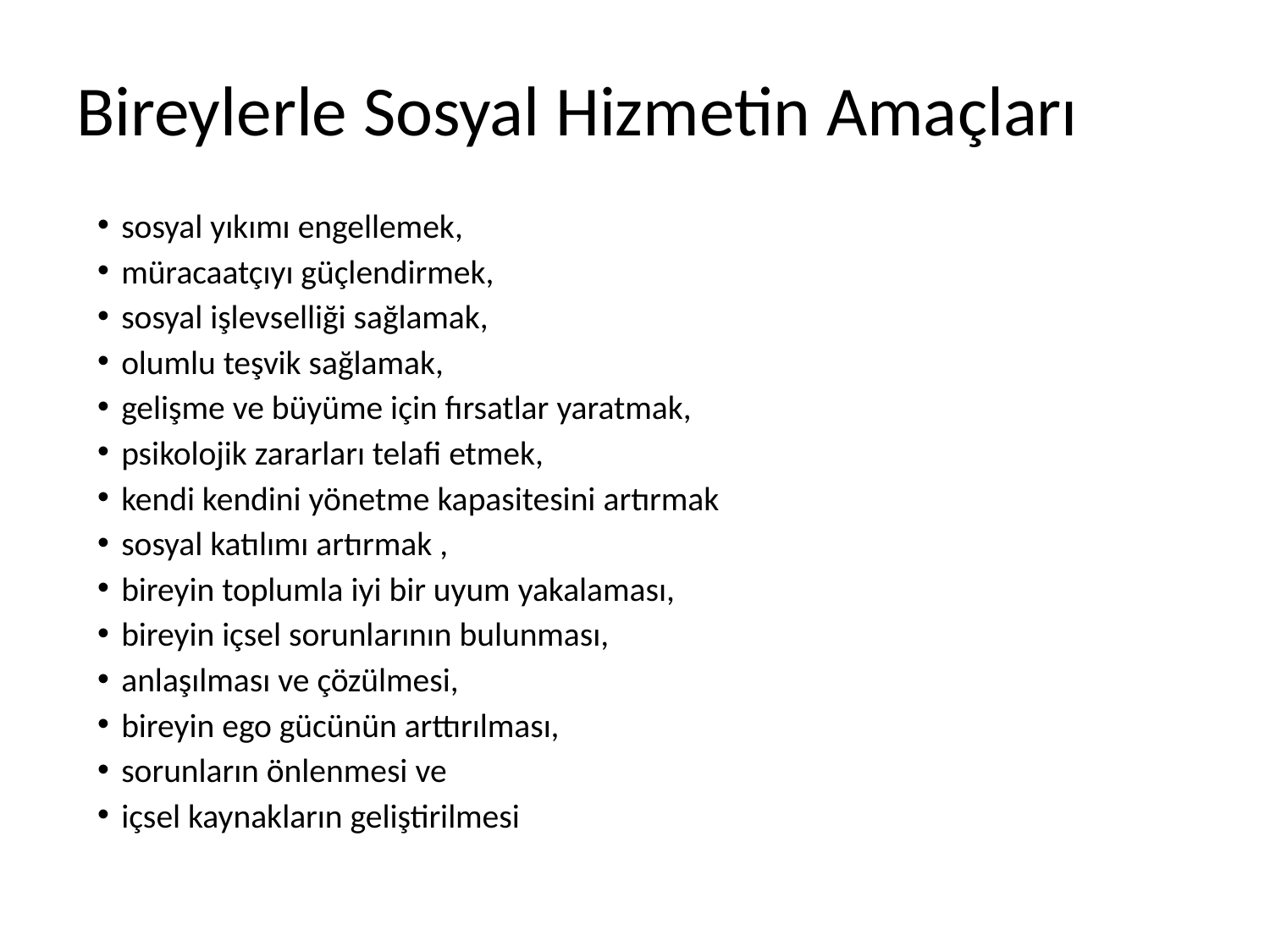

# Bireylerle Sosyal Hizmetin Amaçları
sosyal yıkımı engellemek,
müracaatçıyı güçlendirmek,
sosyal işlevselliği sağlamak,
olumlu teşvik sağlamak,
gelişme ve büyüme için fırsatlar yaratmak,
psikolojik zararları telafi etmek,
kendi kendini yönetme kapasitesini artırmak
sosyal katılımı artırmak ,
bireyin toplumla iyi bir uyum yakalaması,
bireyin içsel sorunlarının bulunması,
anlaşılması ve çözülmesi,
bireyin ego gücünün arttırılması,
sorunların önlenmesi ve
içsel kaynakların geliştirilmesi